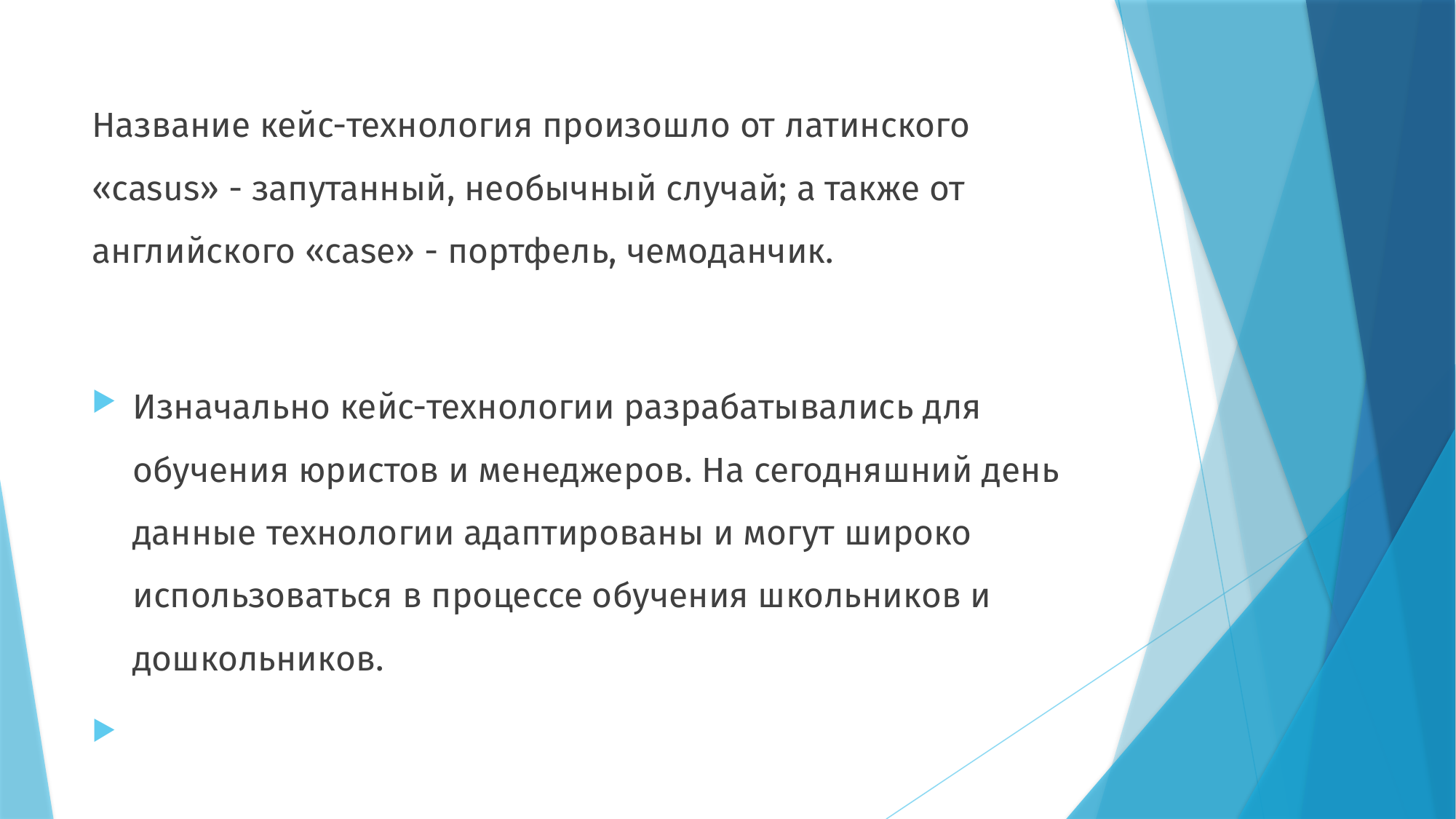

Название кейс-технология произошло от латинского «casus» - запутанный, необычный случай; а также от английского «case» - портфель, чемоданчик.

Изначально кейс-технологии разрабатывались для обучения юристов и менеджеров. На сегодняшний день данные технологии адаптированы и могут широко использоваться в процессе обучения школьников и дошкольников.